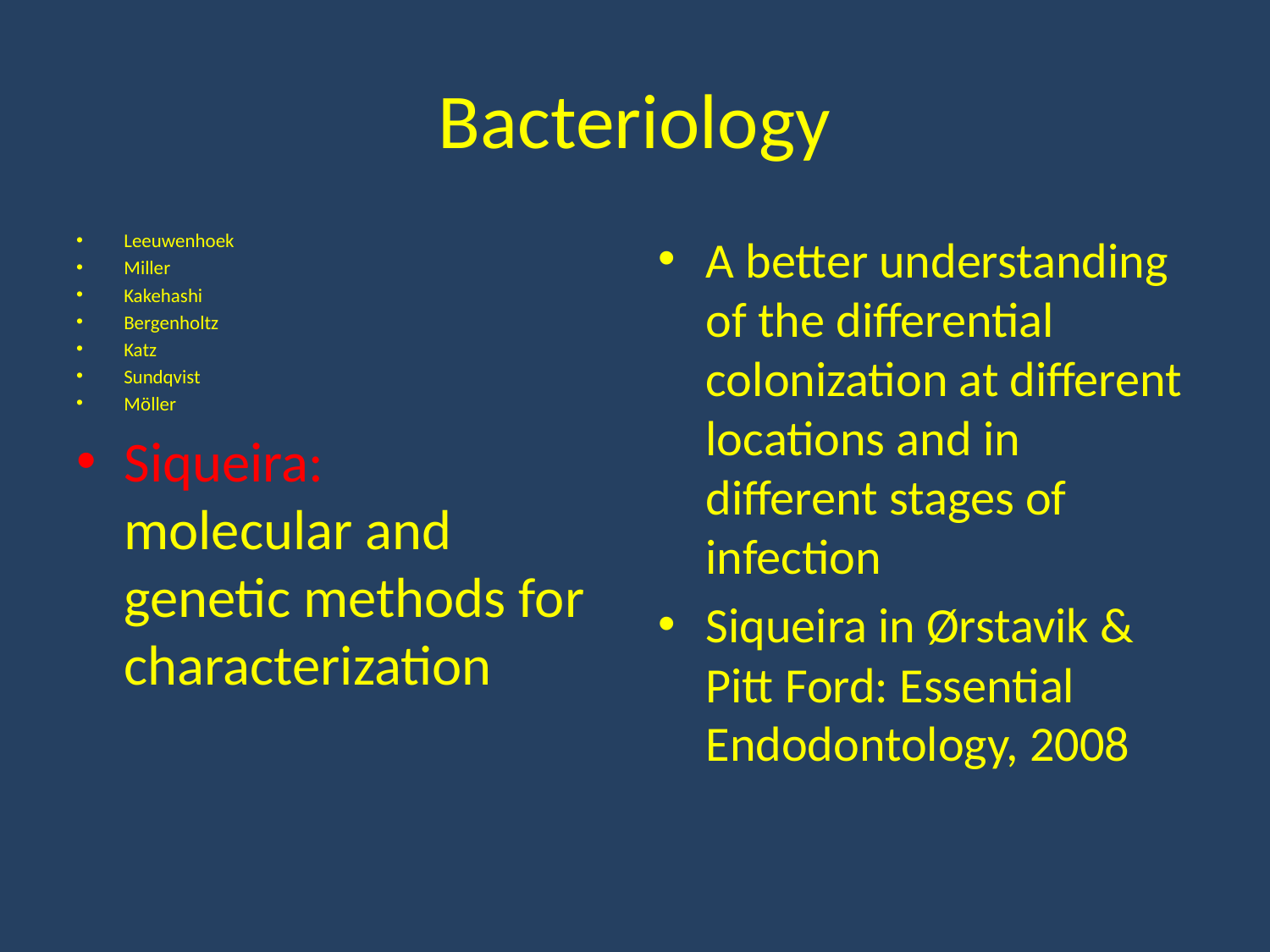

# Bacteriology
Leeuwenhoek
Miller
Kakehashi
Bergenholtz
Katz
Sundqvist
Möller
Siqueira:
molecular and genetic methods for characterization
A better understanding of the differential colonization at different locations and in different stages of infection
Siqueira in Ørstavik & Pitt Ford: Essential Endodontology, 2008